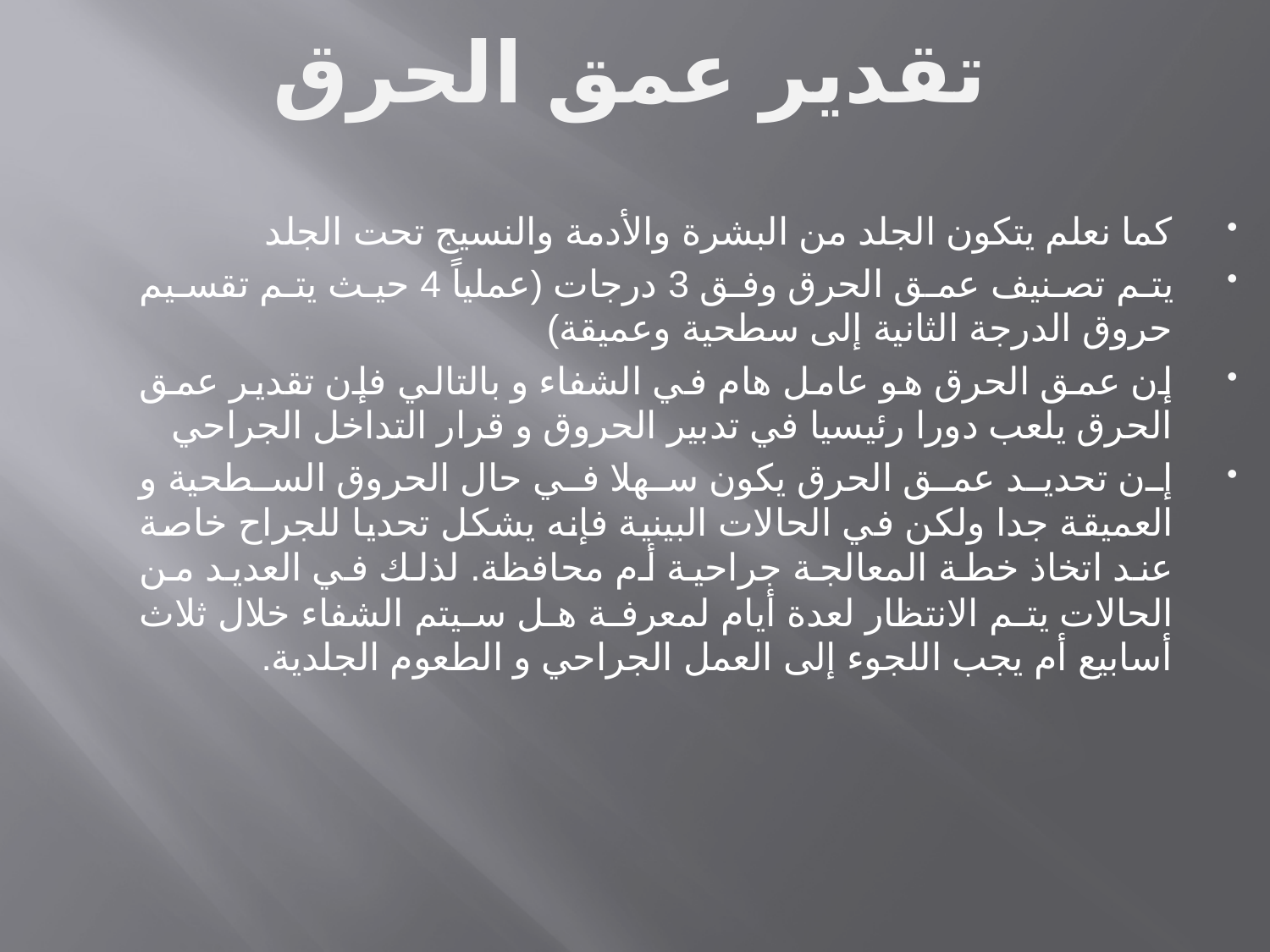

# تقدير عمق الحرق
كما نعلم يتكون الجلد من البشرة والأدمة والنسيج تحت الجلد
يتم تصنيف عمق الحرق وفق 3 درجات (عملياً 4 حيث يتم تقسيم حروق الدرجة الثانية إلى سطحية وعميقة)
إن عمق الحرق هو عامل هام في الشفاء و بالتالي فإن تقدير عمق الحرق يلعب دورا رئيسيا في تدبير الحروق و قرار التداخل الجراحي
إن تحديد عمق الحرق يكون سهلا في حال الحروق السطحية و العميقة جدا ولكن في الحالات البينية فإنه يشكل تحديا للجراح خاصة عند اتخاذ خطة المعالجة جراحية أم محافظة. لذلك في العديد من الحالات يتم الانتظار لعدة أيام لمعرفة هل سيتم الشفاء خلال ثلاث أسابيع أم يجب اللجوء إلى العمل الجراحي و الطعوم الجلدية.